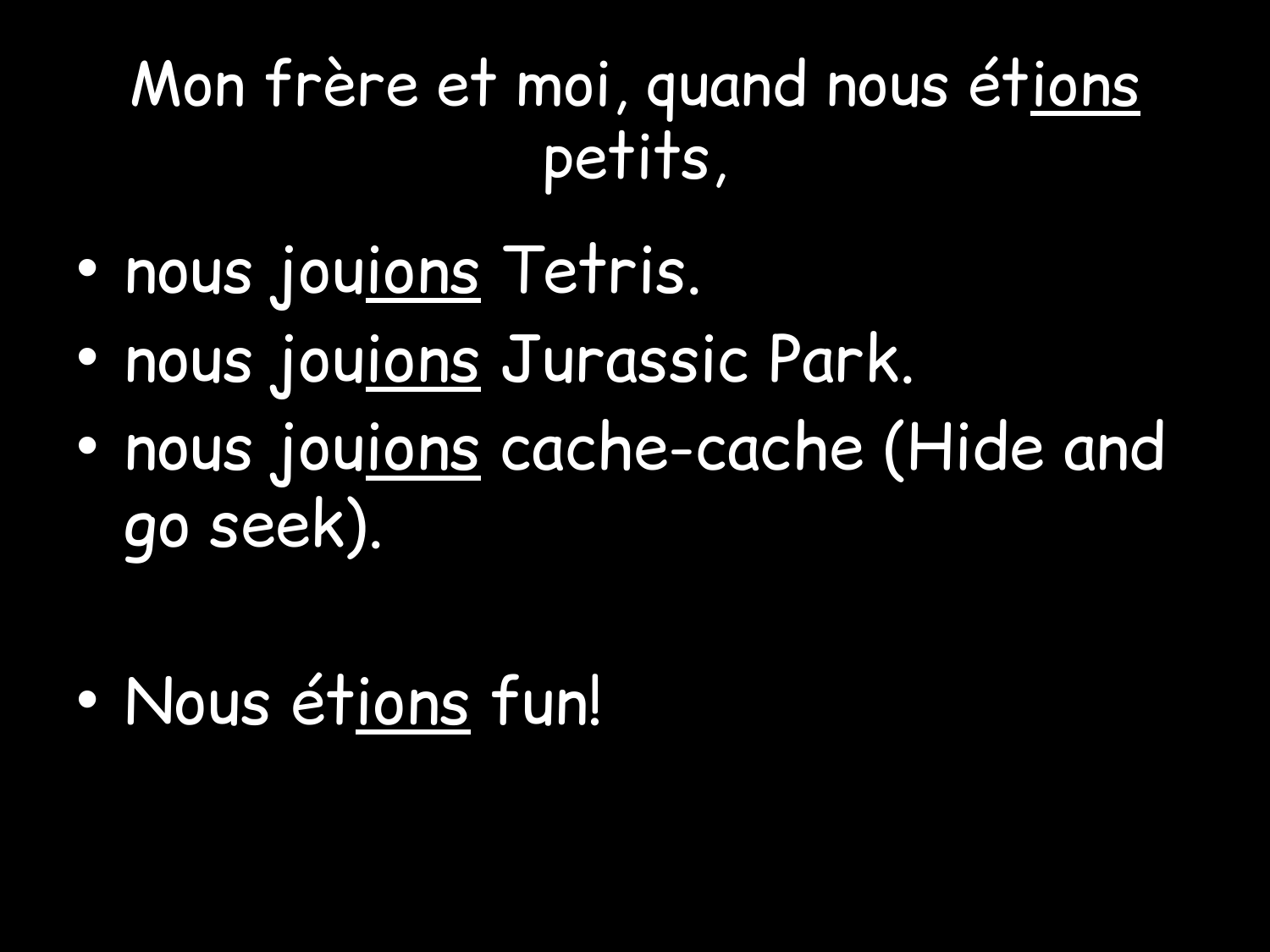

# Mon frère et moi, quand nous étions petits,
nous jouions Tetris.
nous jouions Jurassic Park.
nous jouions cache-cache (Hide and go seek).

Nous étions fun!